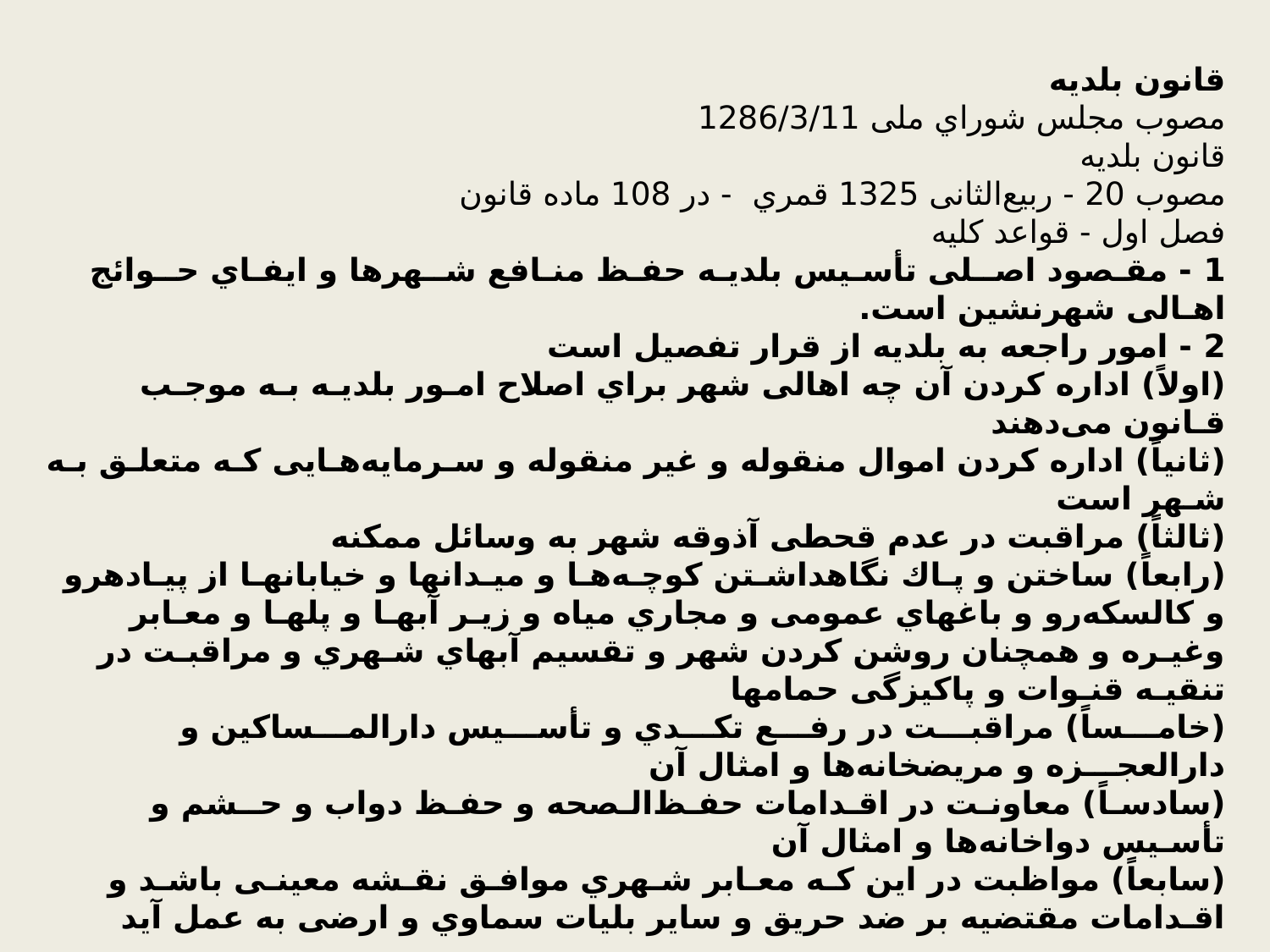

ﻗﺎﻧﻮن ﺑﻠﺪﯾﻪ
ﻣﺼﻮب ﻣﺠﻠﺲ ﺷﻮراي ﻣﻠﯽ 1286/3/11
ﻗﺎﻧﻮن ﺑﻠﺪﯾﻪ
ﻣﺼﻮب 20 - رﺑﯿﻊاﻟﺜﺎﻧﯽ 1325 ﻗﻤﺮي  - در 108 ماده قانون
ﻓﺼﻞ اول - ﻗﻮاﻋﺪ ﮐﻠﯿﻪ
1 - ﻣﻘـﺼﻮد اﺻــﻠﯽ ﺗﺄﺳـﯿﺲ ﺑﻠﺪﯾـﻪ ﺣﻔـﻆ ﻣﻨـﺎﻓﻊ ﺷــﻬﺮﻫﺎ و اﯾﻔـﺎي ﺣــﻮاﺋﺞ اﻫـﺎﻟﯽ ﺷﻬﺮﻧﺸﯿﻦ اﺳﺖ.
2 - اﻣﻮر راﺟﻌﻪ ﺑﻪ ﺑﻠﺪﯾﻪ از ﻗﺮار ﺗﻔﺼﯿﻞ اﺳﺖ
(اوﻻً) اداره ﮐﺮدن آن ﭼﻪ اﻫﺎﻟﯽ ﺷﻬﺮ ﺑﺮاي اﺻﻼح اﻣـﻮر ﺑﻠﺪﯾـﻪ ﺑـﻪ ﻣﻮﺟـﺐ ﻗـﺎﻧﻮن ﻣﯽدﻫﻨﺪ
(ﺛﺎﻧﯿﺎً) اداره ﮐﺮدن اﻣﻮال ﻣﻨﻘﻮﻟﻪ و ﻏﯿﺮ ﻣﻨﻘﻮﻟﻪ و ﺳـﺮﻣﺎﯾﻪﻫـﺎﯾﯽ ﮐـﻪ ﻣﺘﻌﻠـﻖ ﺑـﻪ ﺷـﻬﺮ اﺳﺖ
(ﺛﺎﻟﺜﺎً) ﻣﺮاﻗﺒﺖ در ﻋﺪم ﻗﺤﻄﯽ آذوﻗﻪ ﺷﻬﺮ ﺑﻪ وﺳﺎﺋﻞ ﻣﻤﮑﻨﻪ
(راﺑﻌﺎً) ﺳﺎﺧﺘﻦ و ﭘـﺎك ﻧﮕﺎﻫﺪاﺷـﺘﻦ ﮐﻮﭼـﻪﻫـﺎ و ﻣﯿـﺪاﻧﻬﺎ و ﺧﯿﺎﺑﺎﻧﻬـﺎ از ﭘﯿـﺎدهرو و ﮐﺎﻟﺴﮑﻪرو و ﺑﺎﻏﻬﺎي ﻋﻤﻮﻣﯽ و ﻣﺠﺎري ﻣﯿﺎه و زﯾـﺮ آﺑﻬـﺎ و ﭘﻠﻬـﺎ و ﻣﻌـﺎﺑﺮ وﻏﯿـﺮه و ﻫﻤﭽﻨﺎن روﺷﻦ ﮐﺮدن ﺷﻬﺮ و ﺗﻘﺴﯿﻢ آﺑﻬﺎي ﺷـﻬﺮي و ﻣﺮاﻗﺒـﺖ در ﺗﻨﻘﯿـﻪ ﻗﻨـﻮات و ﭘﺎﮐﯿﺰﮔﯽ ﺣﻤﺎﻣﻬﺎ
(ﺧﺎﻣـــﺴﺎً) ﻣﺮاﻗﺒـــﺖ در رﻓـــﻊ ﺗﮑـــﺪي و ﺗﺄﺳـــﯿﺲ داراﻟﻤـــﺴﺎﮐﯿﻦ و داراﻟﻌﺠـــﺰه و ﻣﺮﯾﻀﺨﺎﻧﻪﻫﺎ و اﻣﺜﺎل آن
(ﺳﺎدﺳـﺎً) ﻣﻌﺎوﻧـﺖ در اﻗـﺪاﻣﺎت ﺣﻔـﻆاﻟـﺼﺤﻪ و ﺣﻔـﻆ دواب و ﺣــﺸﻢ و ﺗﺄﺳـﯿﺲ دواﺧﺎﻧﻪﻫﺎ و اﻣﺜﺎل آن
(ﺳﺎﺑﻌﺎً) ﻣﻮاﻇﺒﺖ در اﯾﻦ ﮐـﻪ ﻣﻌـﺎﺑﺮ ﺷـﻬﺮي ﻣﻮاﻓـﻖ ﻧﻘـﺸﻪ ﻣﻌﯿﻨـﯽ ﺑﺎﺷـﺪ و اﻗـﺪاﻣﺎت ﻣﻘﺘﻀﯿﻪ ﺑﺮ ﺿﺪ ﺣﺮﯾﻖ و ﺳﺎﯾﺮ ﺑﻠﯿﺎت ﺳﻤﺎوي و ارﺿﯽ ﺑﻪ ﻋﻤﻞ آﯾﺪ